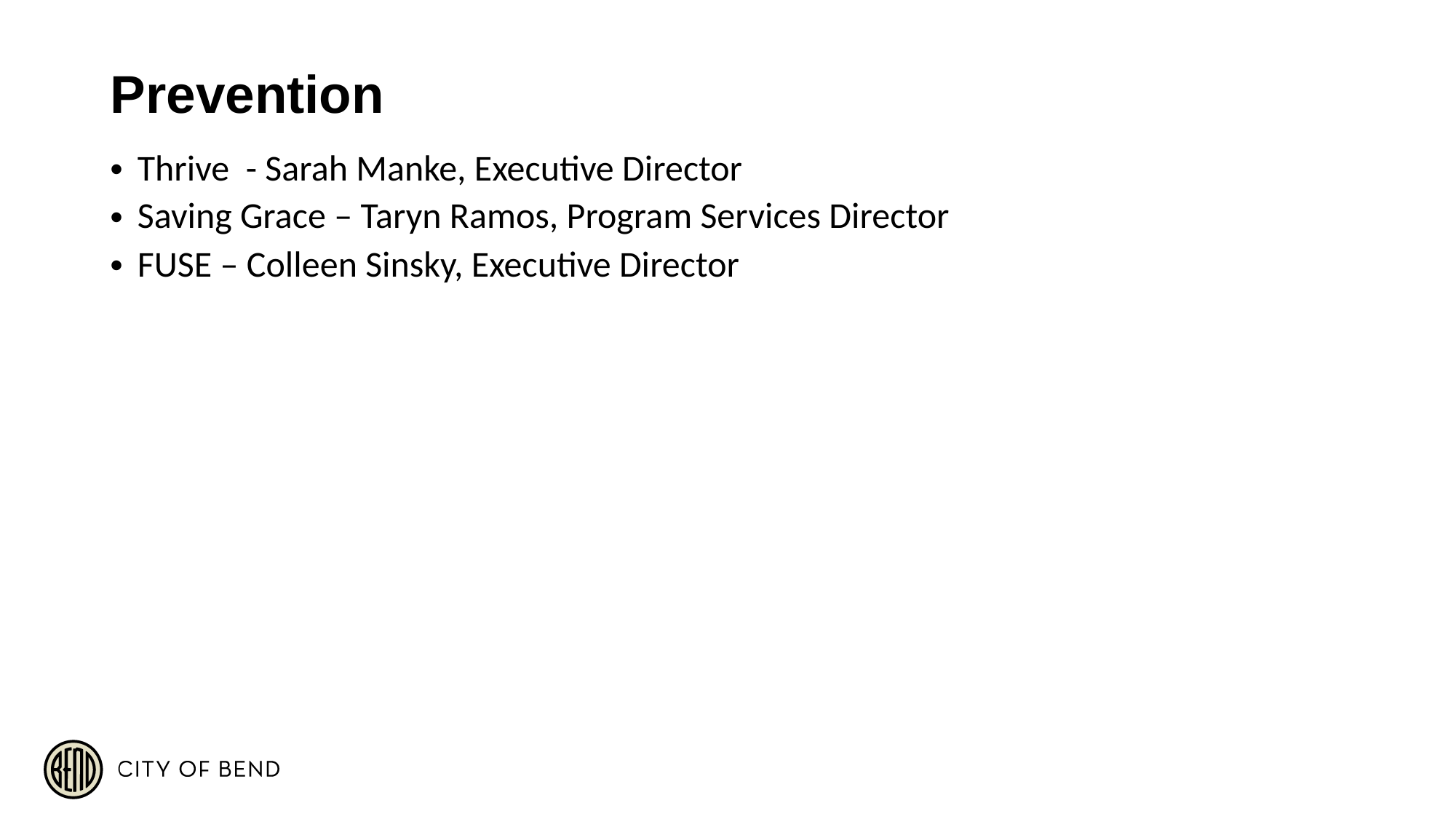

# Prevention
Thrive  - Sarah Manke, Executive Director
Saving Grace – Taryn Ramos, Program Services Director
FUSE – Colleen Sinsky, Executive Director